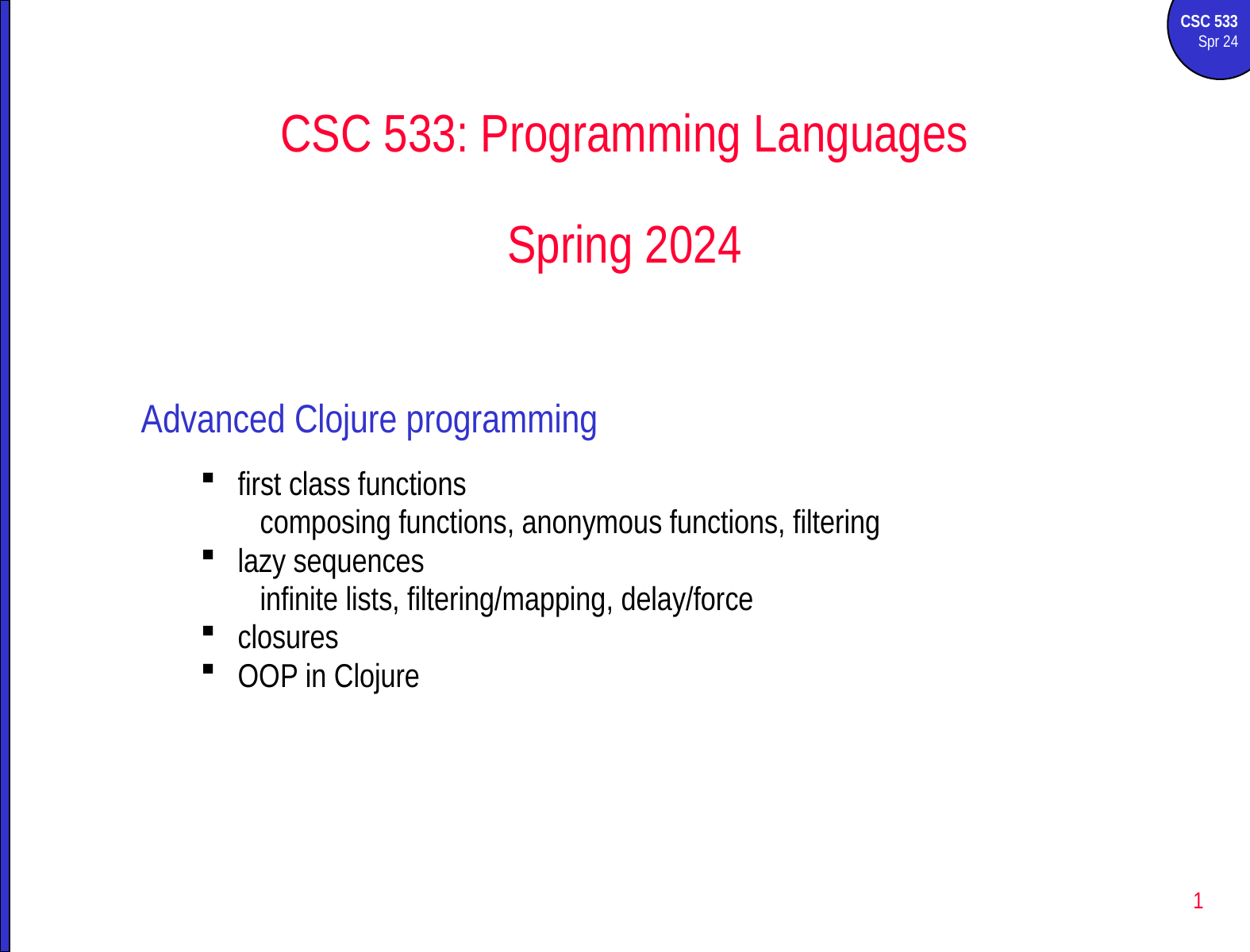

# CSC 533: Programming Languages Spring 2024
Advanced Clojure programming

first class functions
composing functions, anonymous functions, filtering
lazy sequences
infinite lists, filtering/mapping, delay/force
closures
OOP in Clojure
1